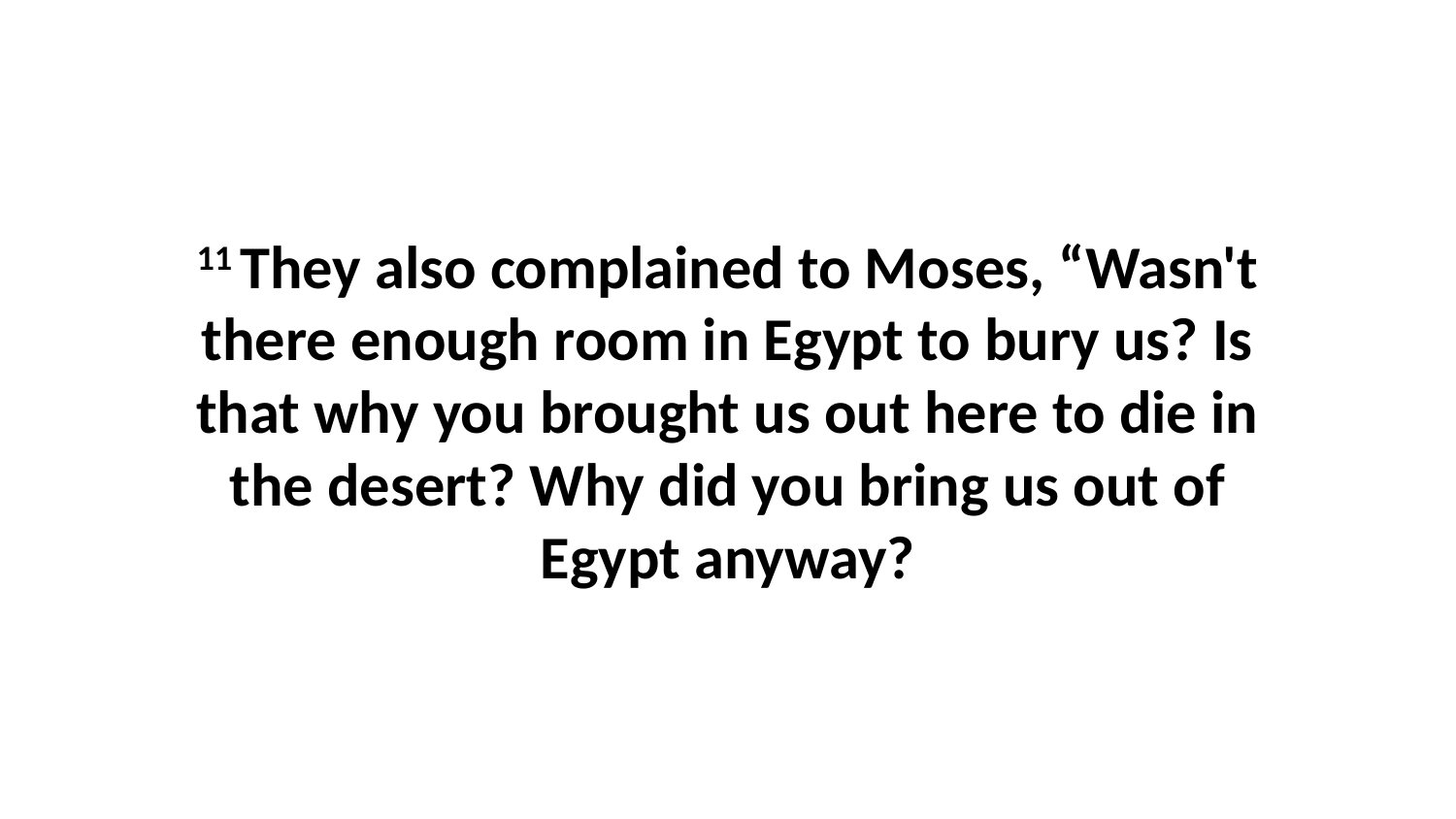

11 They also complained to Moses, “Wasn't there enough room in Egypt to bury us? Is that why you brought us out here to die in the desert? Why did you bring us out of Egypt anyway?